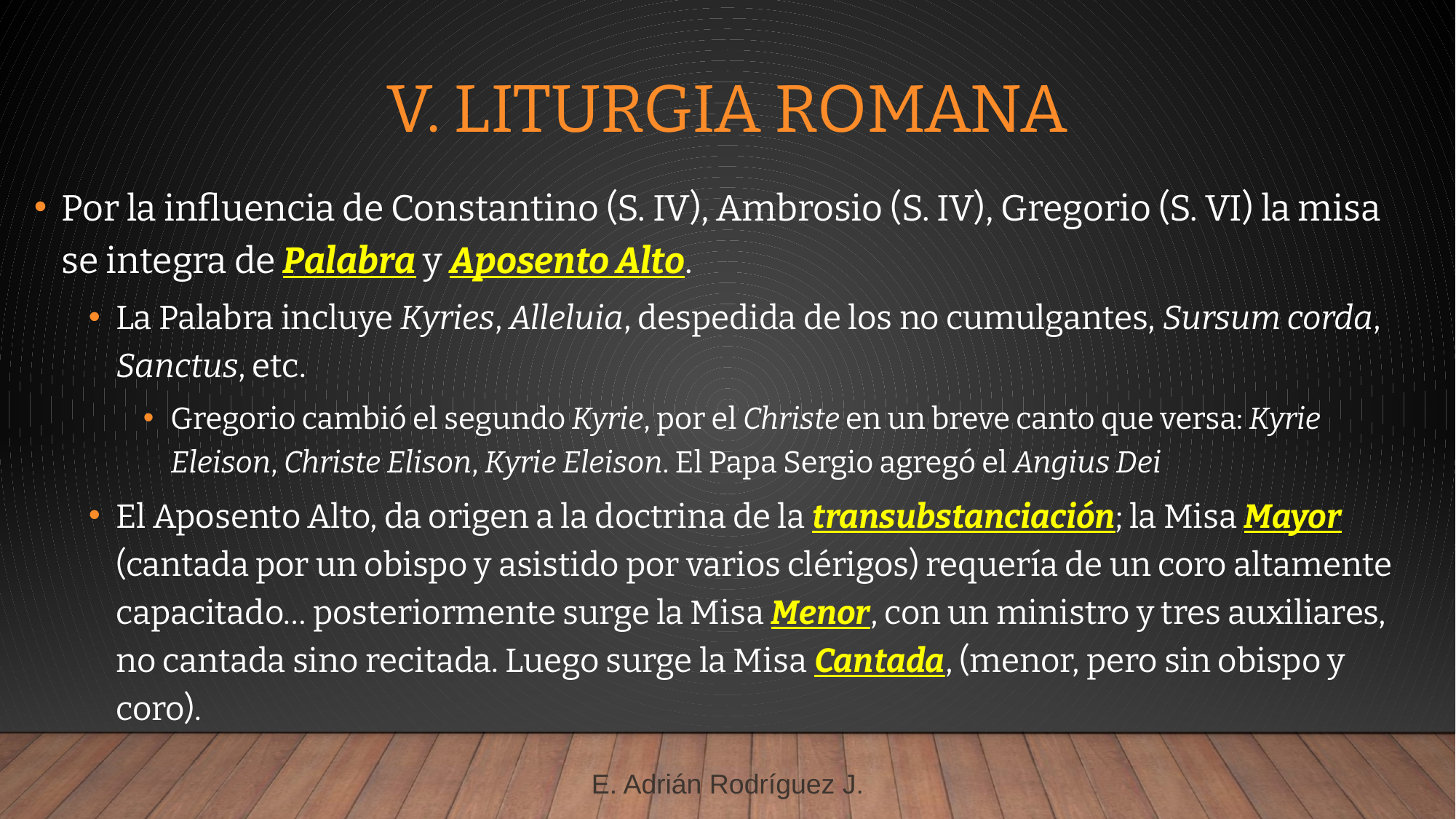

# V. Liturgia Romana
Por la influencia de Constantino (S. IV), Ambrosio (S. IV), Gregorio (S. VI) la misa se integra de Palabra y Aposento Alto.
La Palabra incluye Kyries, Alleluia, despedida de los no cumulgantes, Sursum corda, Sanctus, etc.
Gregorio cambió el segundo Kyrie, por el Christe en un breve canto que versa: Kyrie Eleison, Christe Elison, Kyrie Eleison. El Papa Sergio agregó el Angius Dei
El Aposento Alto, da origen a la doctrina de la transubstanciación; la Misa Mayor (cantada por un obispo y asistido por varios clérigos) requería de un coro altamente capacitado… posteriormente surge la Misa Menor, con un ministro y tres auxiliares, no cantada sino recitada. Luego surge la Misa Cantada, (menor, pero sin obispo y coro).
E. Adrián Rodríguez J.